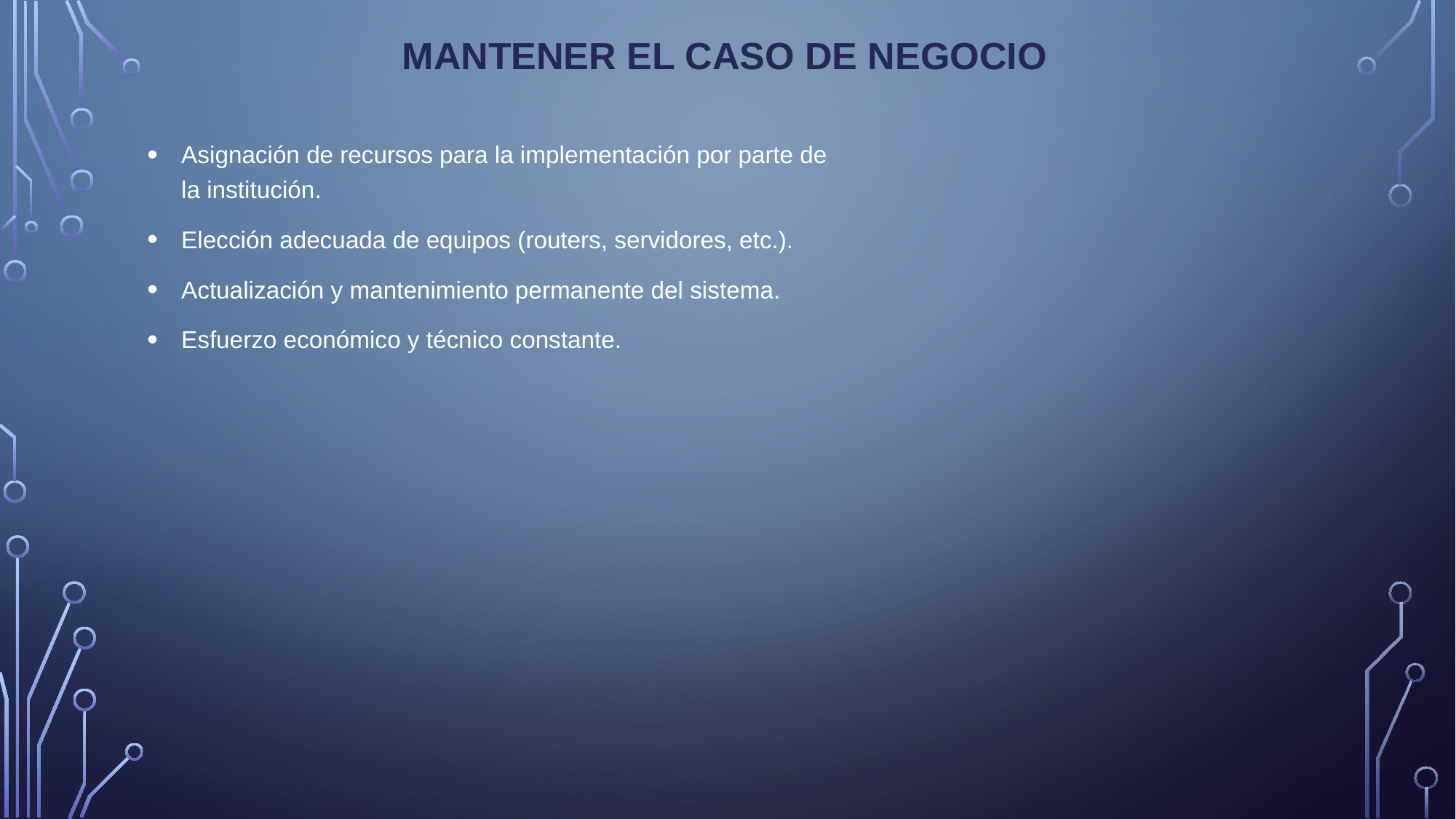

# Mantener el caso de negocio
Asignación de recursos para la implementación por parte de la institución.
Elección adecuada de equipos (routers, servidores, etc.).
Actualización y mantenimiento permanente del sistema.
Esfuerzo económico y técnico constante.